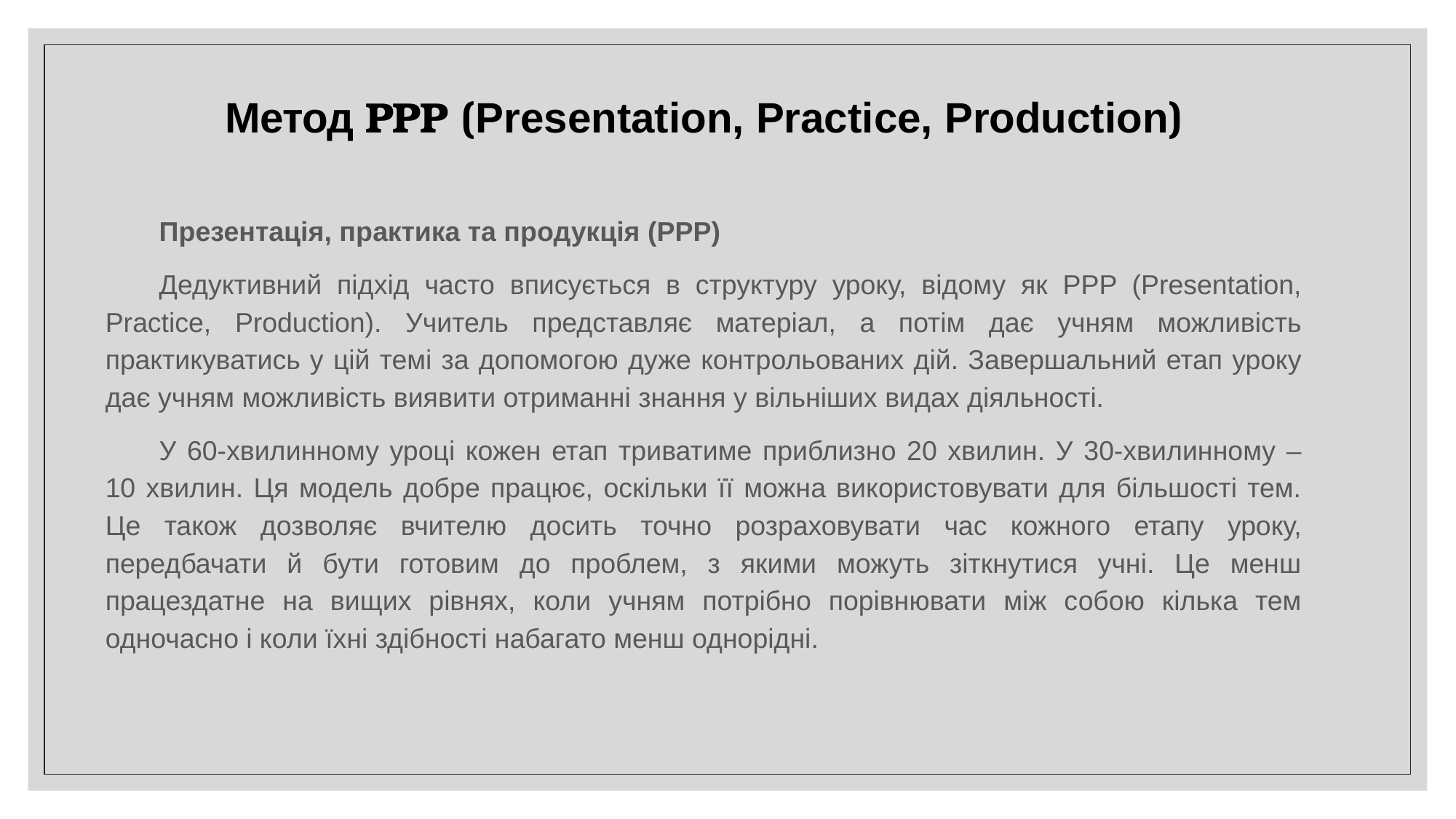

Метод PPP (Presentation, Practice, Production)

Презентація, практика та продукція (PPP)
Дедуктивний підхід часто вписується в структуру уроку, відому як PPP (Presentation, Practice, Production). Учитель представляє матеріал, а потім дає учням можливість практикуватись у цій темі за допомогою дуже контрольованих дій. Завершальний етап уроку дає учням можливість виявити отриманні знання у вільніших видах діяльності.
У 60-хвилинному уроці кожен етап триватиме приблизно 20 хвилин. У 30-хвилинному – 10 хвилин. Ця модель добре працює, оскільки її можна використовувати для більшості тем. Це також дозволяє вчителю досить точно розраховувати час кожного етапу уроку, передбачати й бути готовим до проблем, з якими можуть зіткнутися учні. Це менш працездатне на вищих рівнях, коли учням потрібно порівнювати між собою кілька тем одночасно і коли їхні здібності набагато менш однорідні.